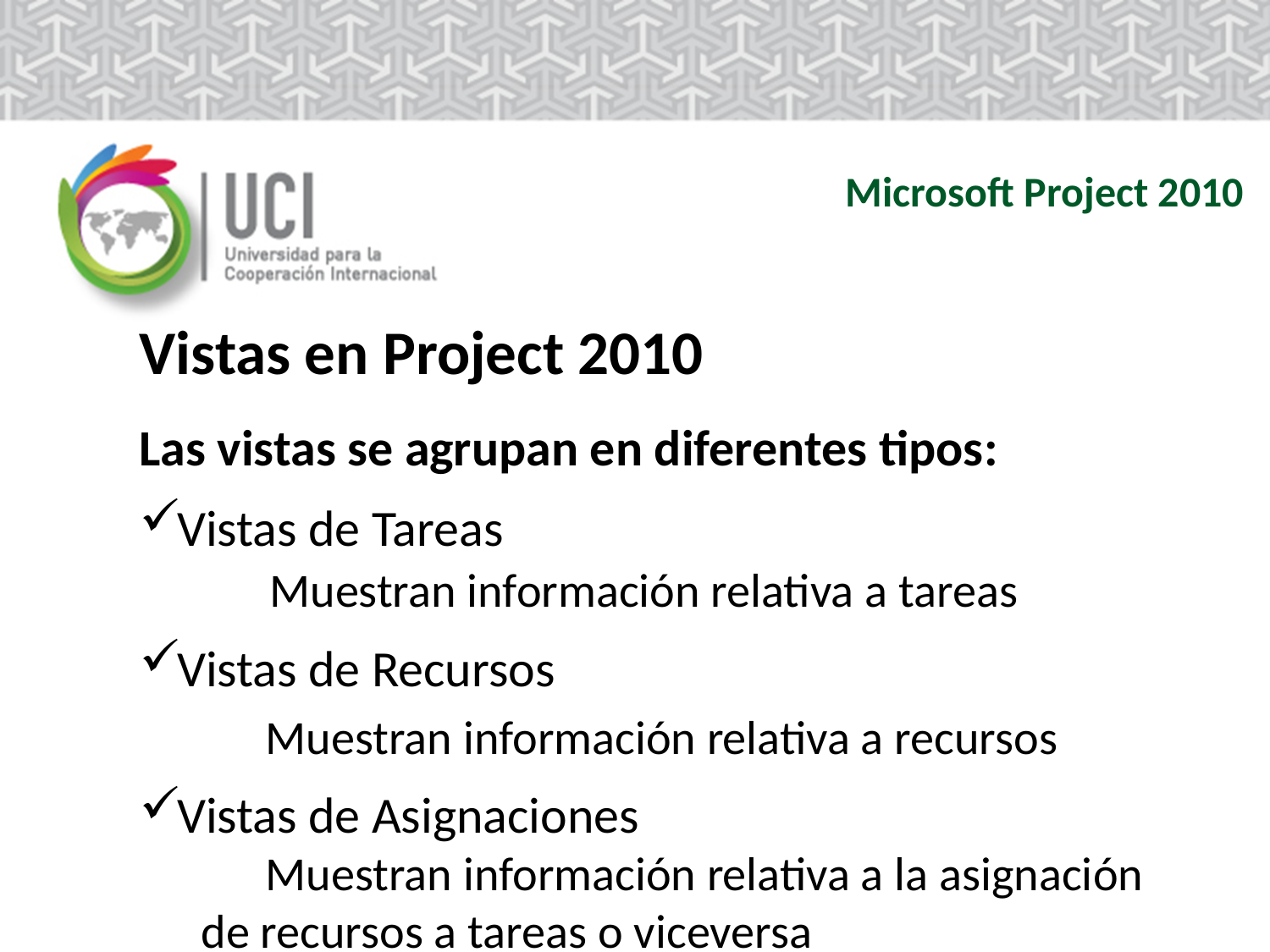

Microsoft Project 2010
Vistas en Project 2010
Las vistas se agrupan en diferentes tipos:
Vistas de Tareas
      Muestran información relativa a tareas
Vistas de Recursos
      Muestran información relativa a recursos
Vistas de Asignaciones
      Muestran información relativa a la asignación 	de recursos a tareas o viceversa